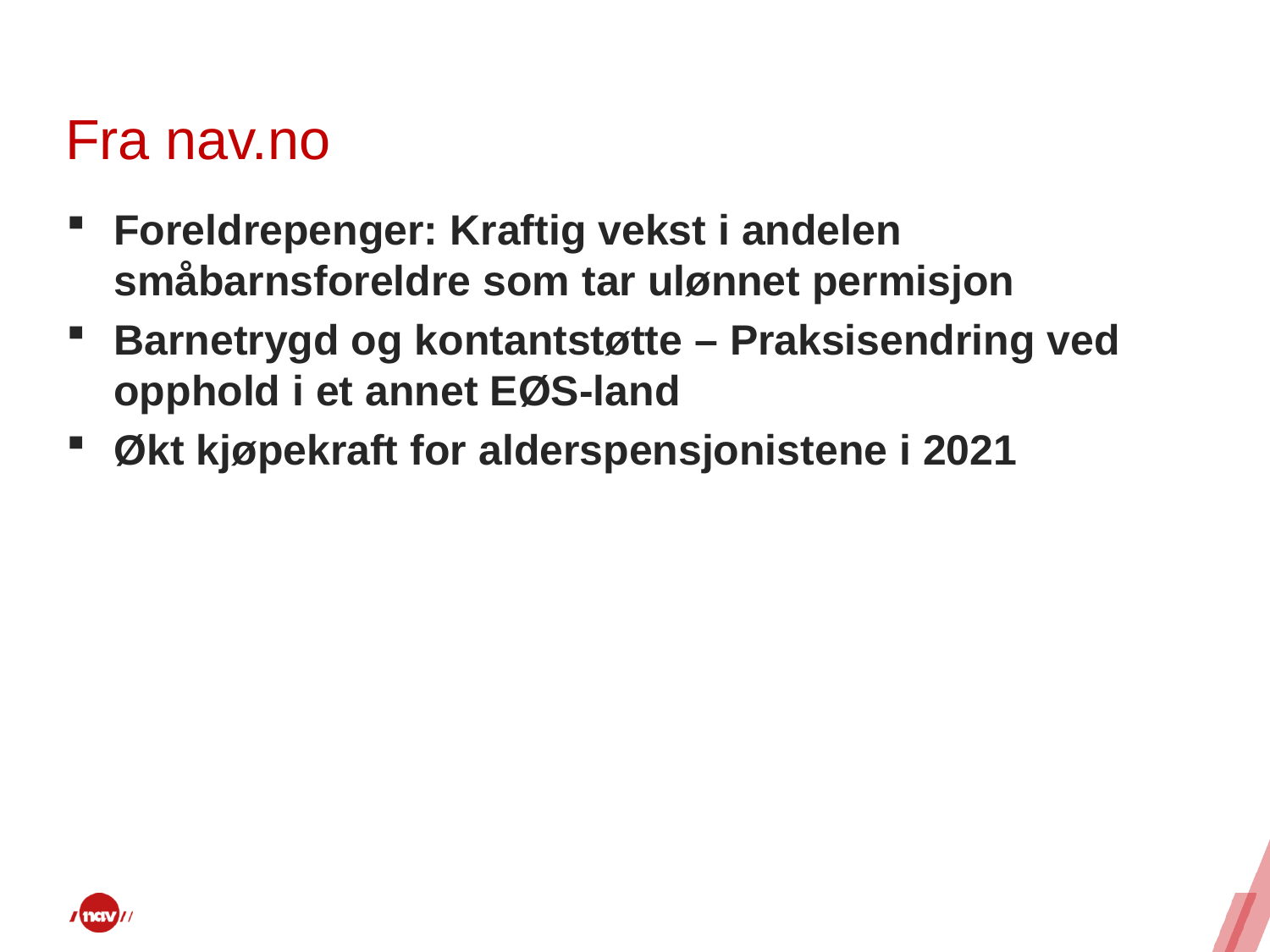

# Fra nav.no
Foreldrepenger: Kraftig vekst i andelen småbarnsforeldre som tar ulønnet permisjon
Barnetrygd og kontantstøtte – Praksisendring ved opphold i et annet EØS-land
Økt kjøpekraft for alderspensjonistene i 2021